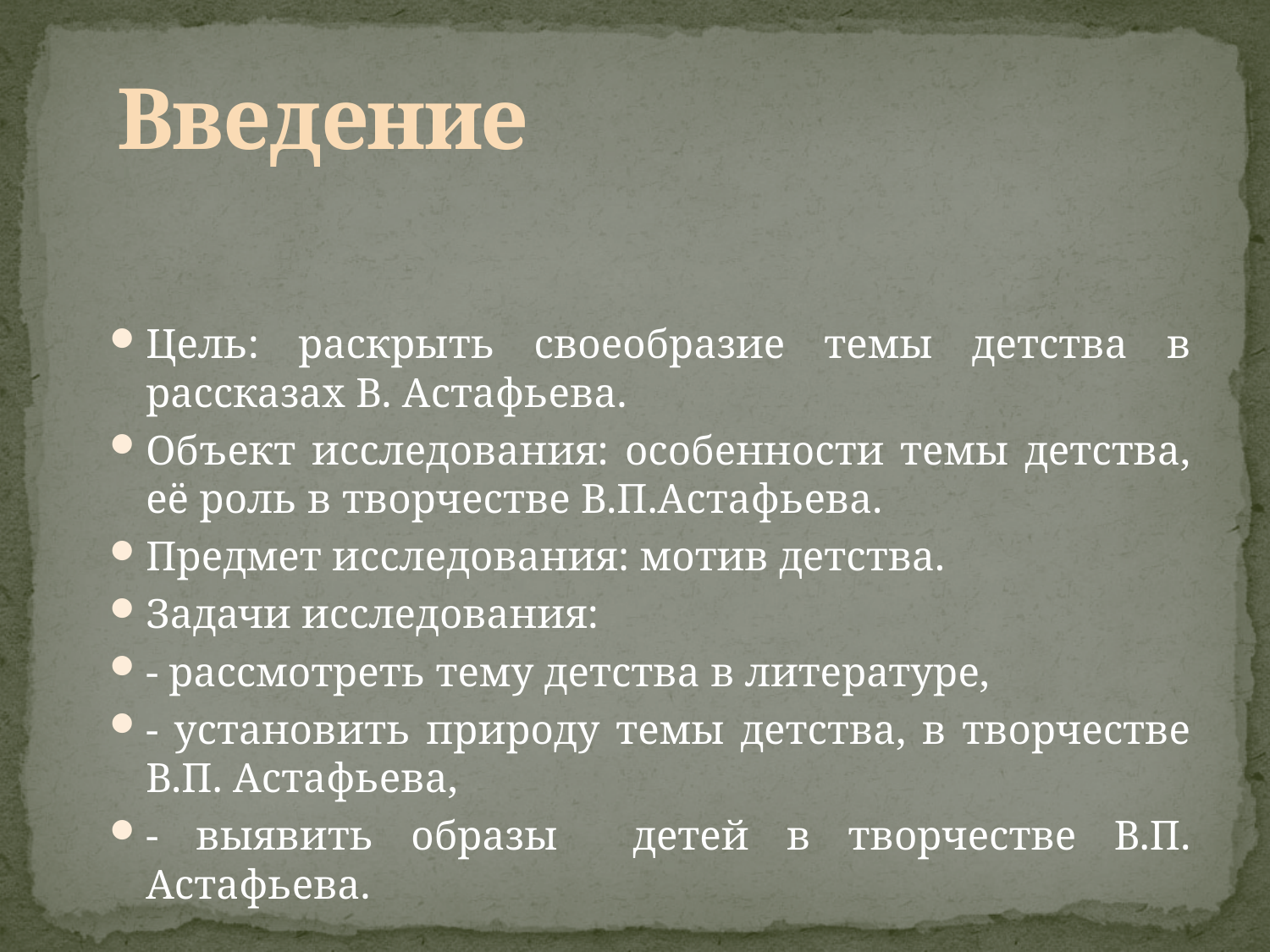

# Введение
Цель: раскрыть своеобразие темы детства в рассказах В. Астафьева.
Объект исследования: особенности темы детства, её роль в творчестве В.П.Астафьева.
Предмет исследования: мотив детства.
Задачи исследования:
- рассмотреть тему детства в литературе,
- установить природу темы детства, в творчестве В.П. Астафьева,
- выявить образы  детей в творчестве В.П. Астафьева.